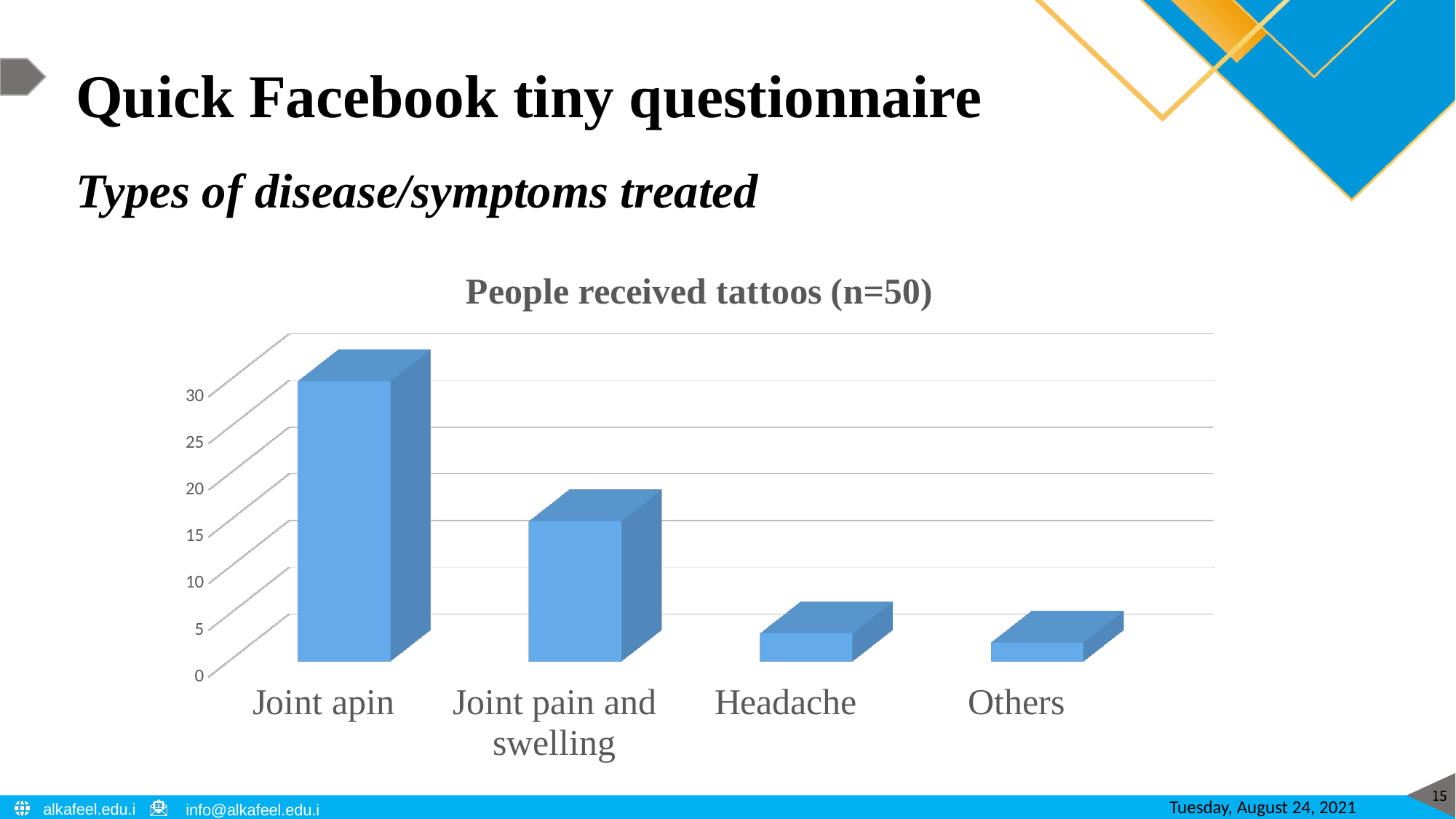

Quick Facebook tiny questionnaire
Types of disease/symptoms treated

[unsupported chart]

15
Tuesday, August 24, 2021